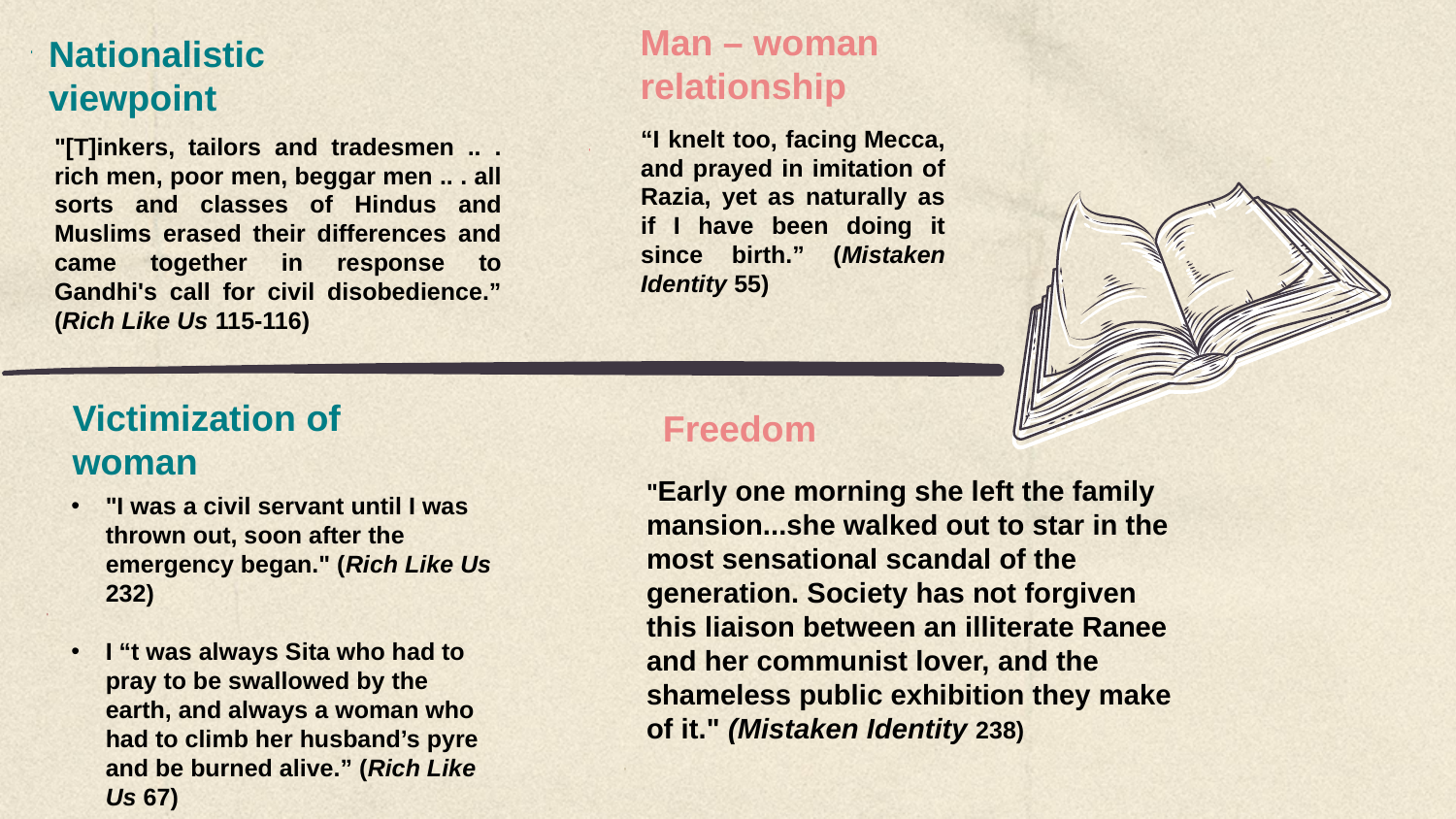

Man – woman relationship
“I knelt too, facing Mecca, and prayed in imitation of Razia, yet as naturally as if I have been doing it since birth.” (Mistaken Identity 55)

Nationalistic viewpoint
"[T]inkers, tailors and tradesmen .. . rich men, poor men, beggar men .. . all sorts and classes of Hindus and Muslims erased their differences and came together in response to Gandhi's call for civil disobedience.” (Rich Like Us 115-116)

#

Freedom
"Early one morning she left the family mansion...she walked out to star in the most sensational scandal of the generation. Society has not forgiven this liaison between an illiterate Ranee and her communist lover, and the shameless public exhibition they make of it." (Mistaken Identity 238)

Victimization of woman
"I was a civil servant until I was thrown out, soon after the emergency began." (Rich Like Us 232)

I “t was always Sita who had to pray to be swallowed by the earth, and always a woman who had to climb her husband’s pyre and be burned alive.” (Rich Like Us 67)